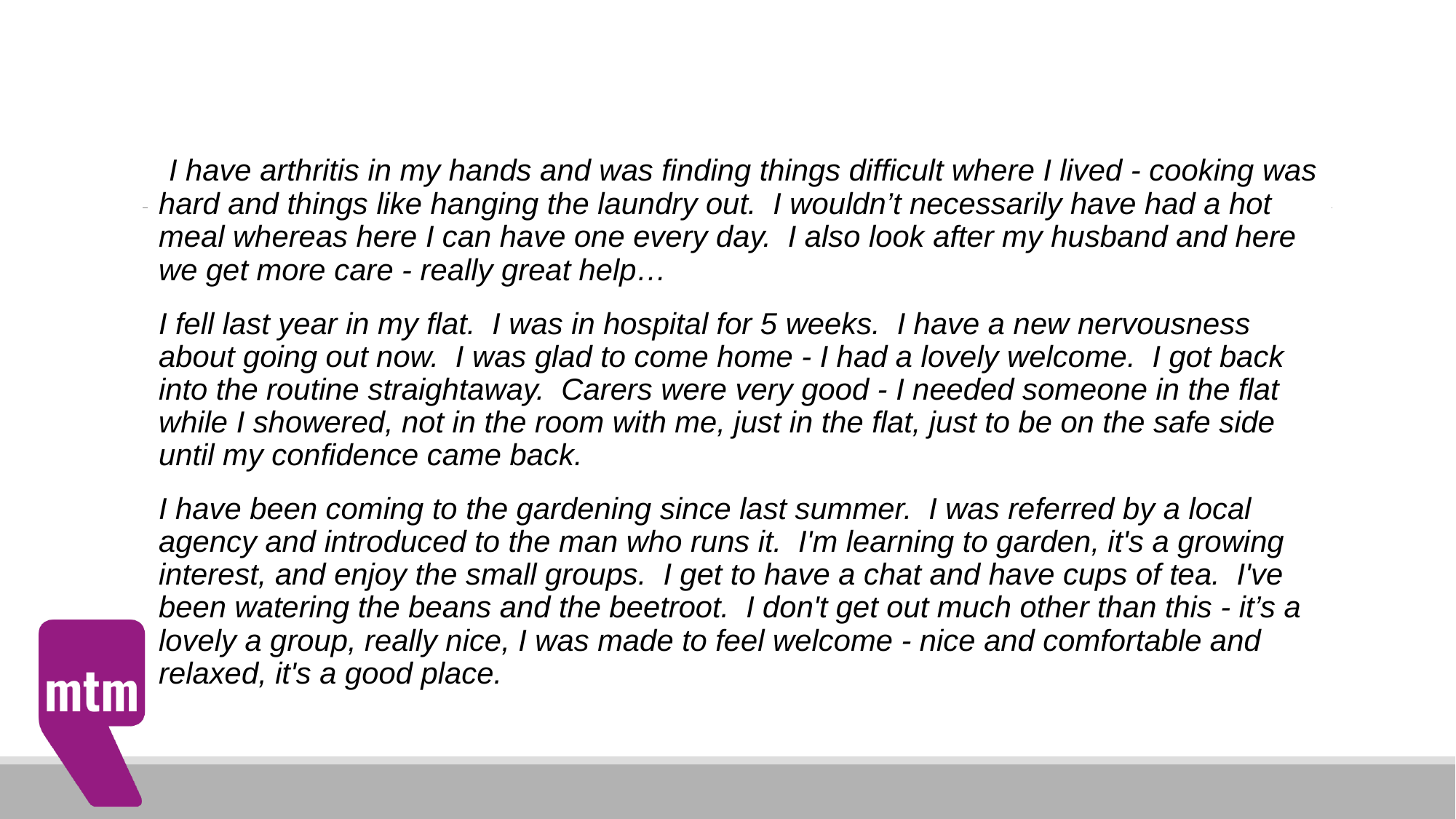

I have arthritis in my hands and was finding things difficult where I lived - cooking was hard and things like hanging the laundry out.  I wouldn’t necessarily have had a hot meal whereas here I can have one every day.  I also look after my husband and here we get more care - really great help…
I fell last year in my flat.  I was in hospital for 5 weeks.  I have a new nervousness about going out now.  I was glad to come home - I had a lovely welcome.  I got back into the routine straightaway.  Carers were very good - I needed someone in the flat while I showered, not in the room with me, just in the flat, just to be on the safe side until my confidence came back.
I have been coming to the gardening since last summer.  I was referred by a local agency and introduced to the man who runs it.  I'm learning to garden, it's a growing interest, and enjoy the small groups.  I get to have a chat and have cups of tea.  I've been watering the beans and the beetroot.  I don't get out much other than this - it’s a lovely a group, really nice, I was made to feel welcome - nice and comfortable and relaxed, it's a good place.